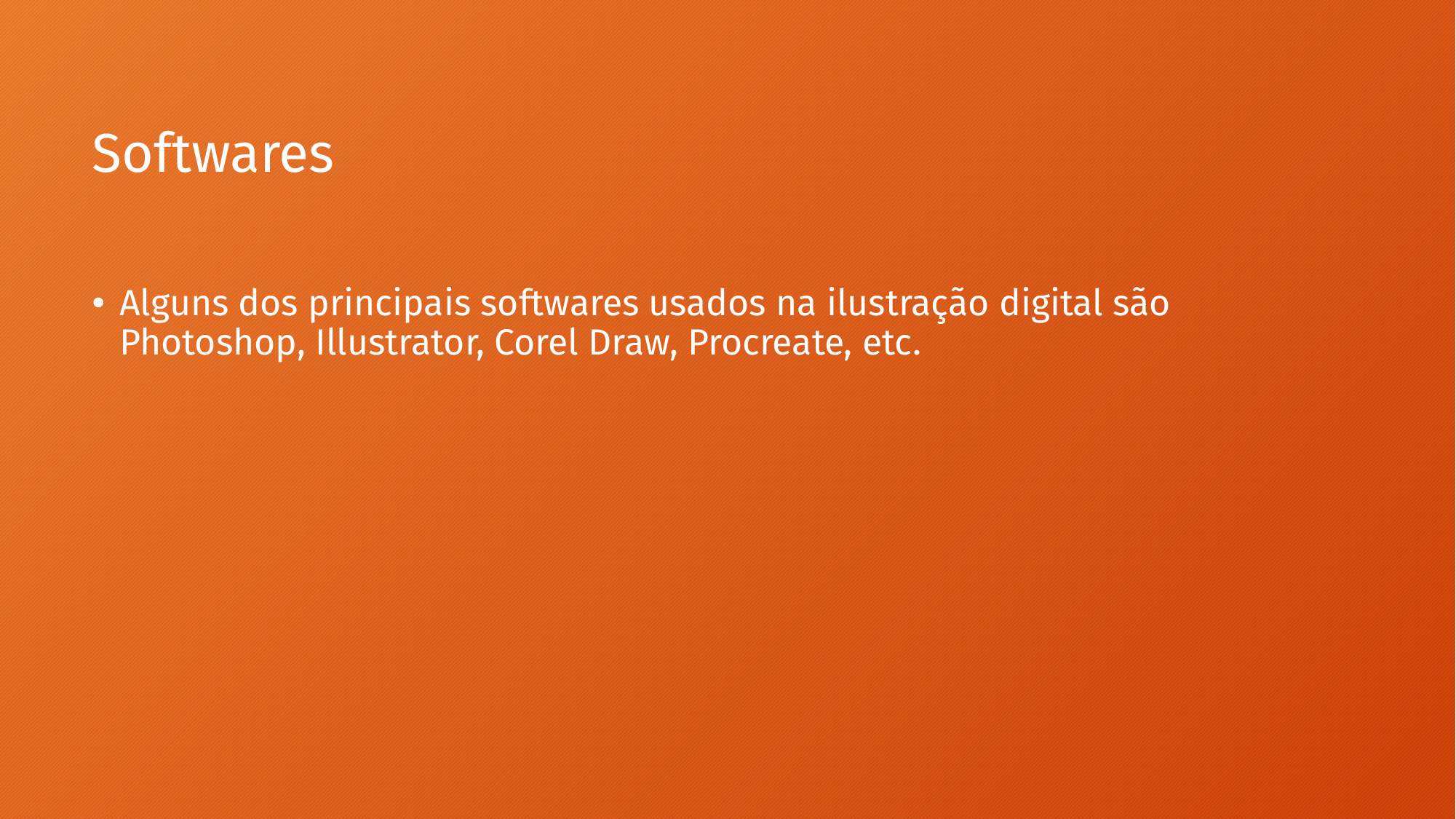

# Softwares
Alguns dos principais softwares usados na ilustração digital são Photoshop, Illustrator, Corel Draw, Procreate, etc.